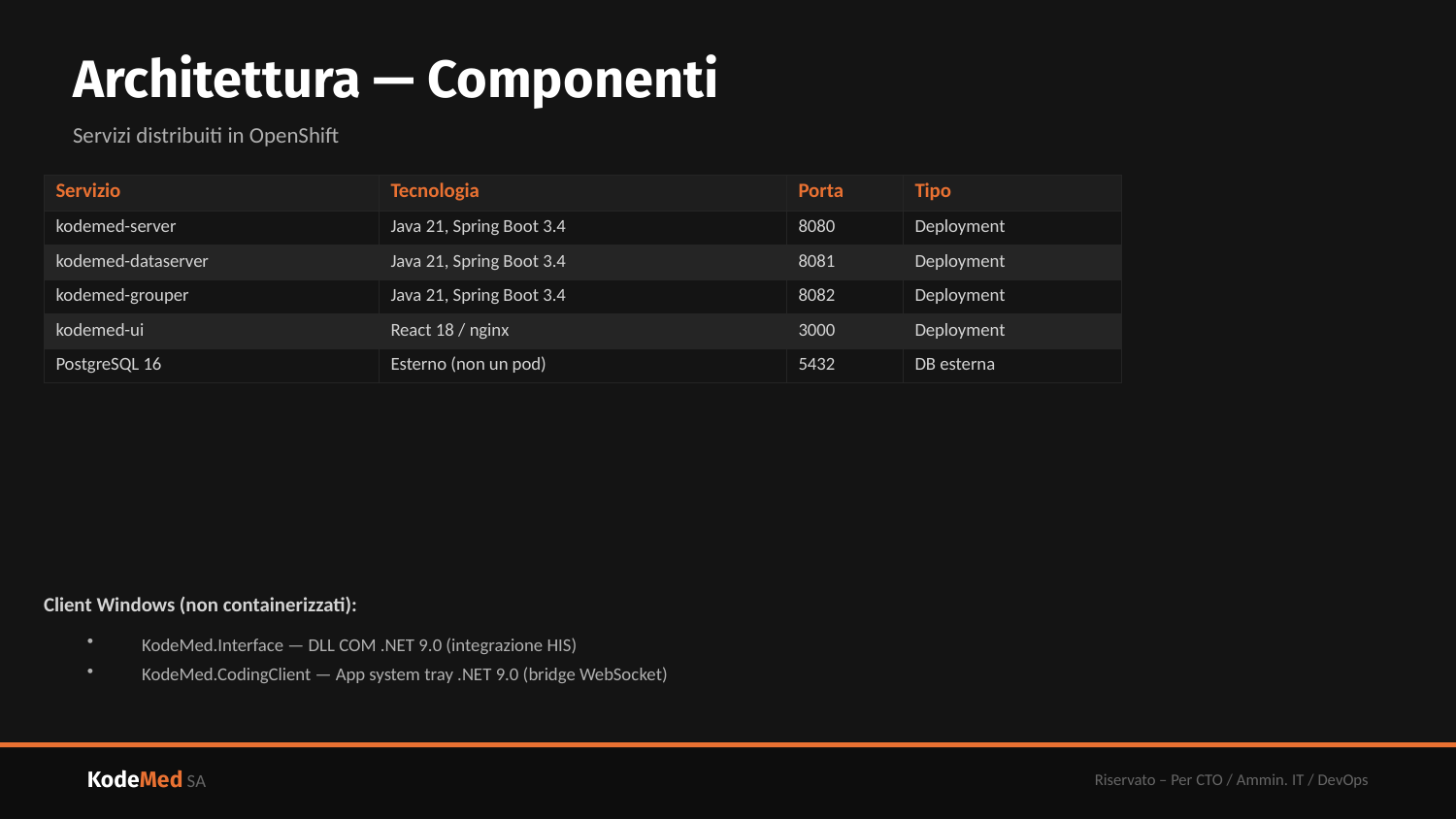

Architettura — Componenti
Servizi distribuiti in OpenShift
| Servizio | Tecnologia | Porta | Tipo |
| --- | --- | --- | --- |
| kodemed-server | Java 21, Spring Boot 3.4 | 8080 | Deployment |
| kodemed-dataserver | Java 21, Spring Boot 3.4 | 8081 | Deployment |
| kodemed-grouper | Java 21, Spring Boot 3.4 | 8082 | Deployment |
| kodemed-ui | React 18 / nginx | 3000 | Deployment |
| PostgreSQL 16 | Esterno (non un pod) | 5432 | DB esterna |
Client Windows (non containerizzati):
KodeMed.Interface — DLL COM .NET 9.0 (integrazione HIS)
KodeMed.CodingClient — App system tray .NET 9.0 (bridge WebSocket)

KodeMed SA
Riservato – Per CTO / Ammin. IT / DevOps